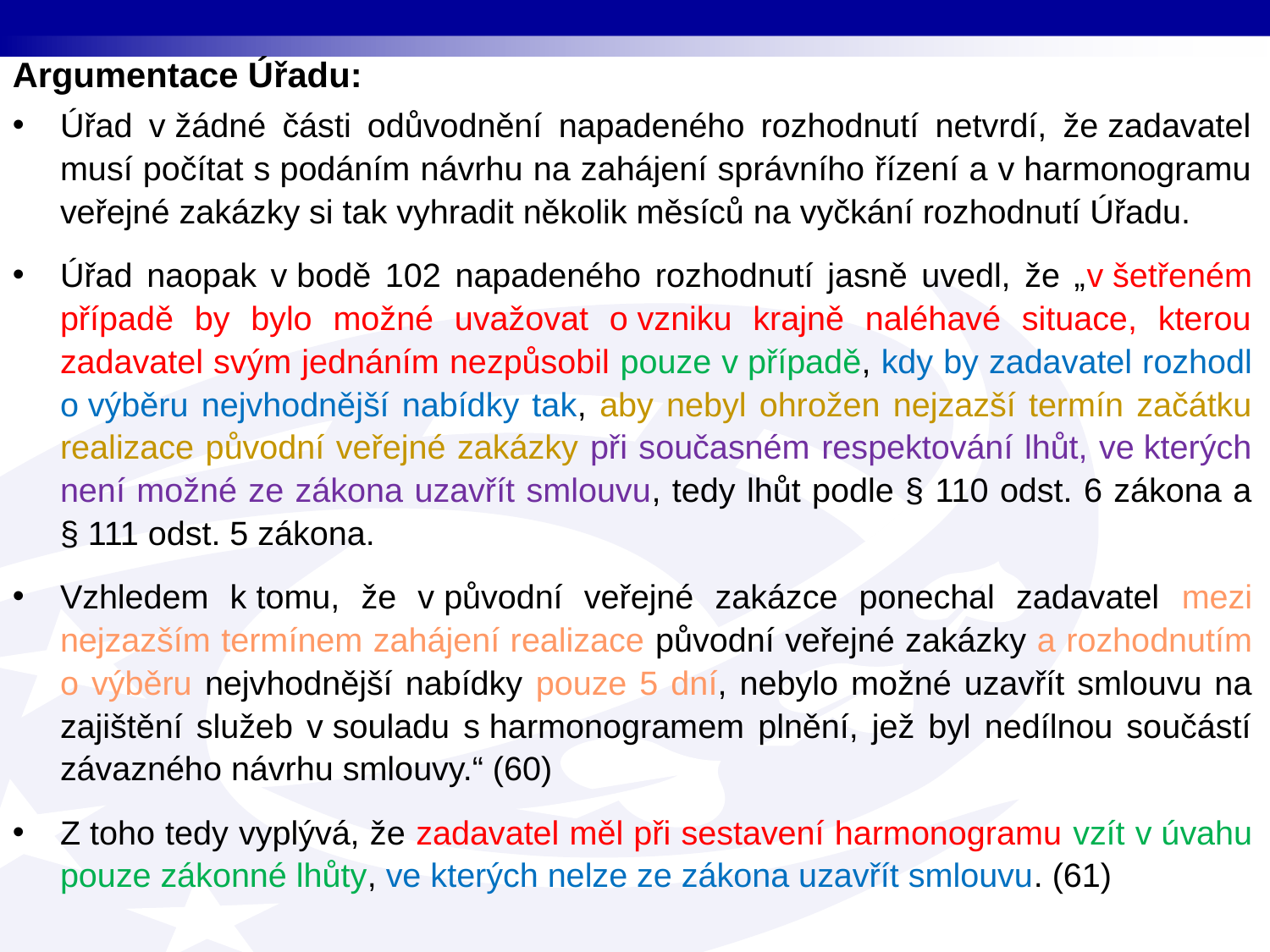

Argumentace Úřadu:
Úřad v žádné části odůvodnění napadeného rozhodnutí netvrdí, že zadavatel musí počítat s podáním návrhu na zahájení správního řízení a v harmonogramu veřejné zakázky si tak vyhradit několik měsíců na vyčkání rozhodnutí Úřadu.
Úřad naopak v bodě 102 napadeného rozhodnutí jasně uvedl, že „v šetřeném případě by bylo možné uvažovat o vzniku krajně naléhavé situace, kterou zadavatel svým jednáním nezpůsobil pouze v případě, kdy by zadavatel rozhodl o výběru nejvhodnější nabídky tak, aby nebyl ohrožen nejzazší termín začátku realizace původní veřejné zakázky při současném respektování lhůt, ve kterých není možné ze zákona uzavřít smlouvu, tedy lhůt podle § 110 odst. 6 zákona a § 111 odst. 5 zákona.
Vzhledem k tomu, že v původní veřejné zakázce ponechal zadavatel mezi nejzazším termínem zahájení realizace původní veřejné zakázky a rozhodnutím o výběru nejvhodnější nabídky pouze 5 dní, nebylo možné uzavřít smlouvu na zajištění služeb v souladu s harmonogramem plnění, jež byl nedílnou součástí závazného návrhu smlouvy.“ (60)
Z toho tedy vyplývá, že zadavatel měl při sestavení harmonogramu vzít v úvahu pouze zákonné lhůty, ve kterých nelze ze zákona uzavřít smlouvu. (61)